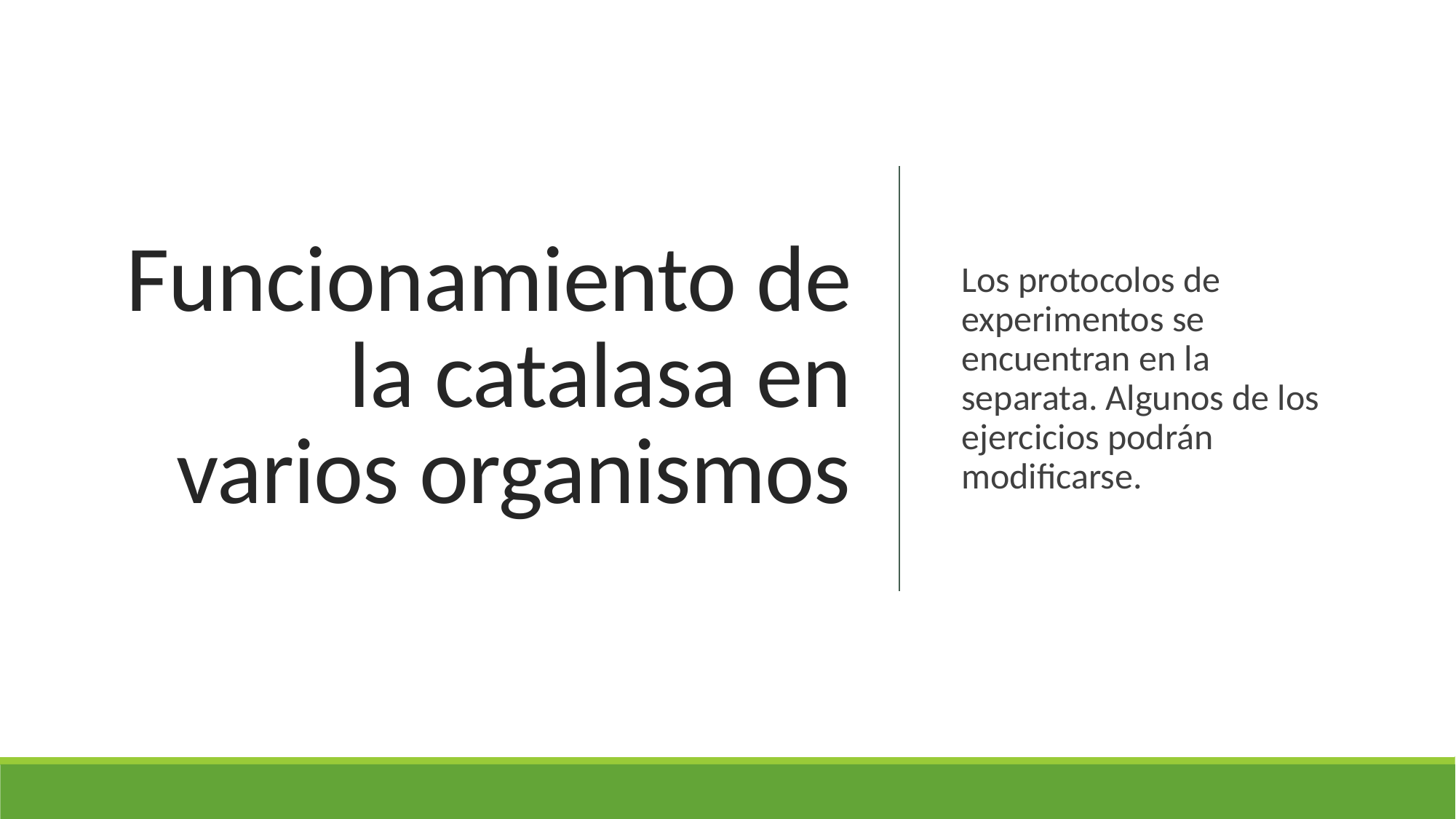

# Funcionamiento de la catalasa en varios organismos
Los protocolos de experimentos se encuentran en la separata. Algunos de los ejercicios podrán modificarse.